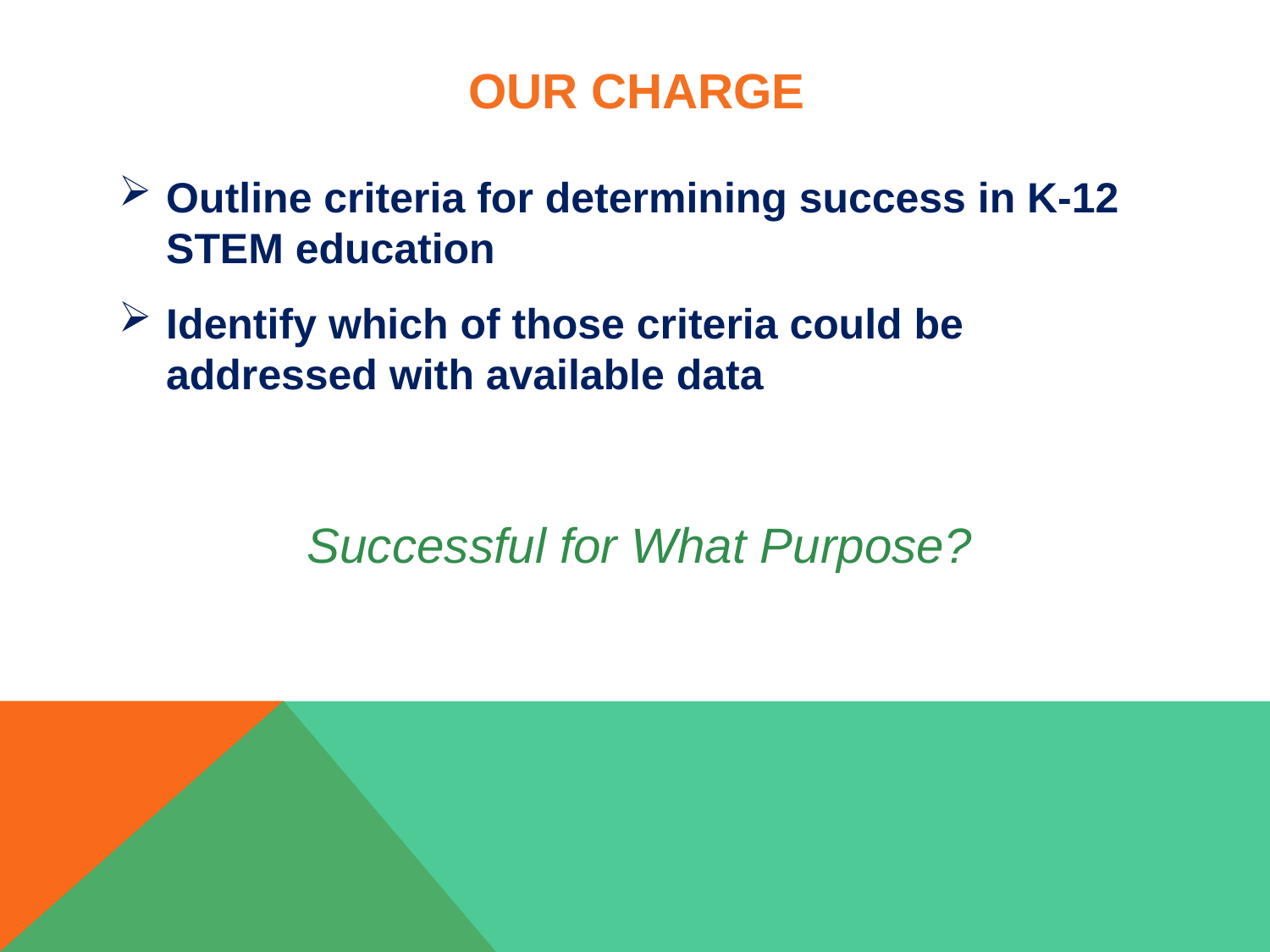

# Our CHARGE

Outline criteria for determining success in K-12 STEM education
Identify which of those criteria could be addressed with available data
Successful for What Purpose?